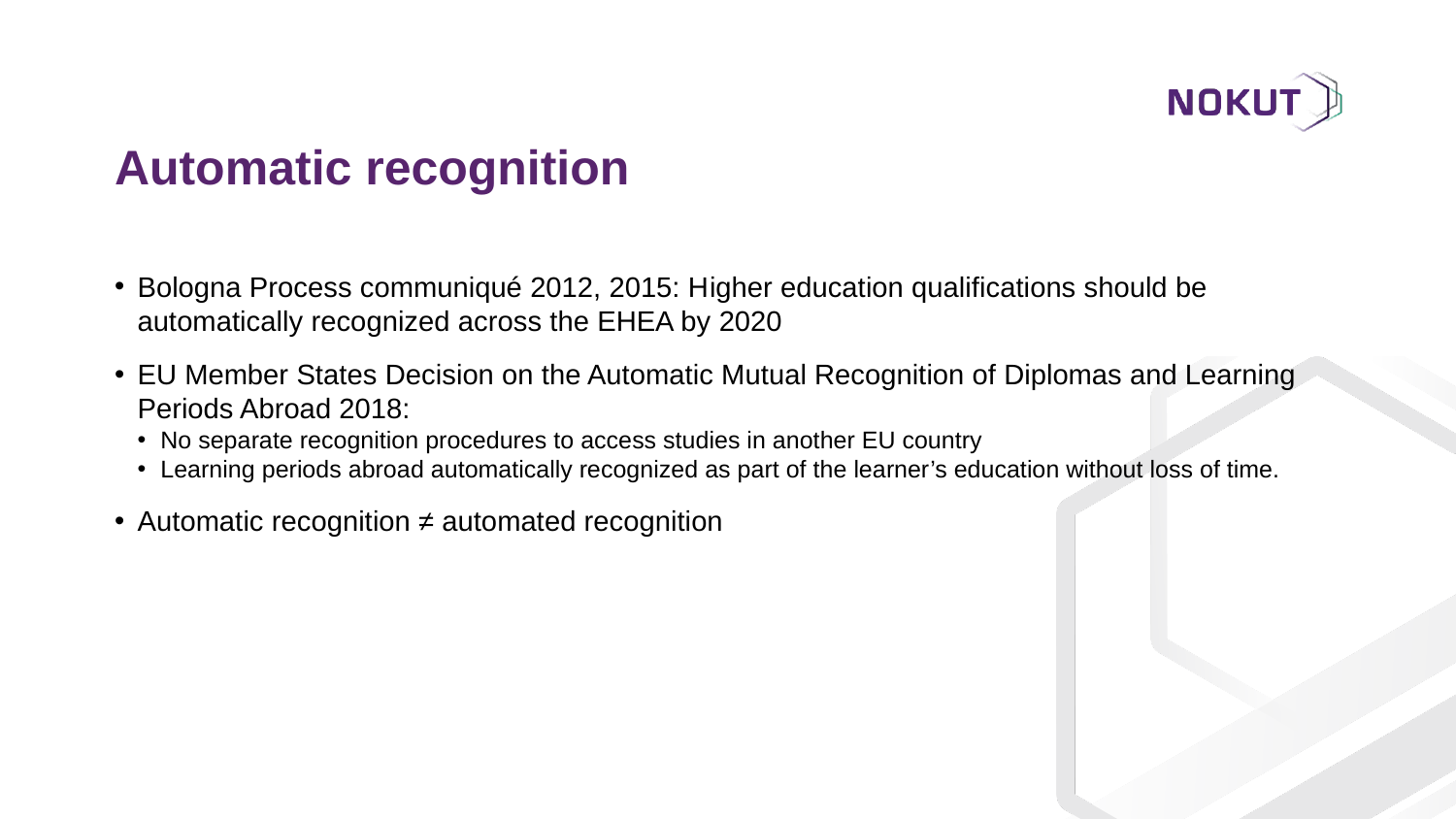

# Automatic recognition
Bologna Process communiqué 2012, 2015: Higher education qualifications should be automatically recognized across the EHEA by 2020
EU Member States Decision on the Automatic Mutual Recognition of Diplomas and Learning Periods Abroad 2018:
No separate recognition procedures to access studies in another EU country
Learning periods abroad automatically recognized as part of the learner’s education without loss of time.
Automatic recognition ≠ automated recognition